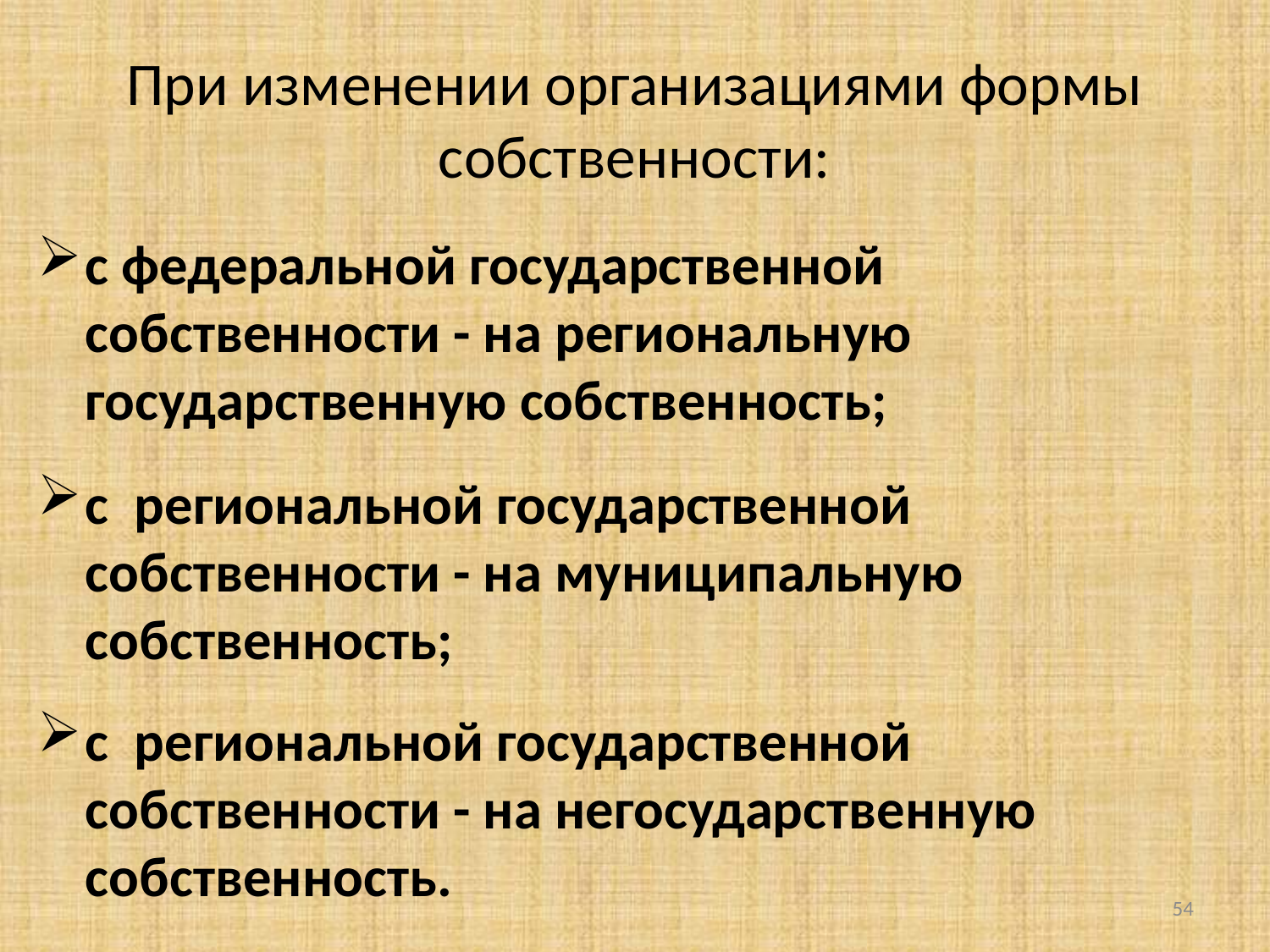

# При изменении организациями формы собственности:
с федеральной государственной собственности - на региональную государственную собственность;

с  региональной государственной собственности - на муниципальную собственность;

с  региональной государственной собственности - на негосударственную собственность.

54